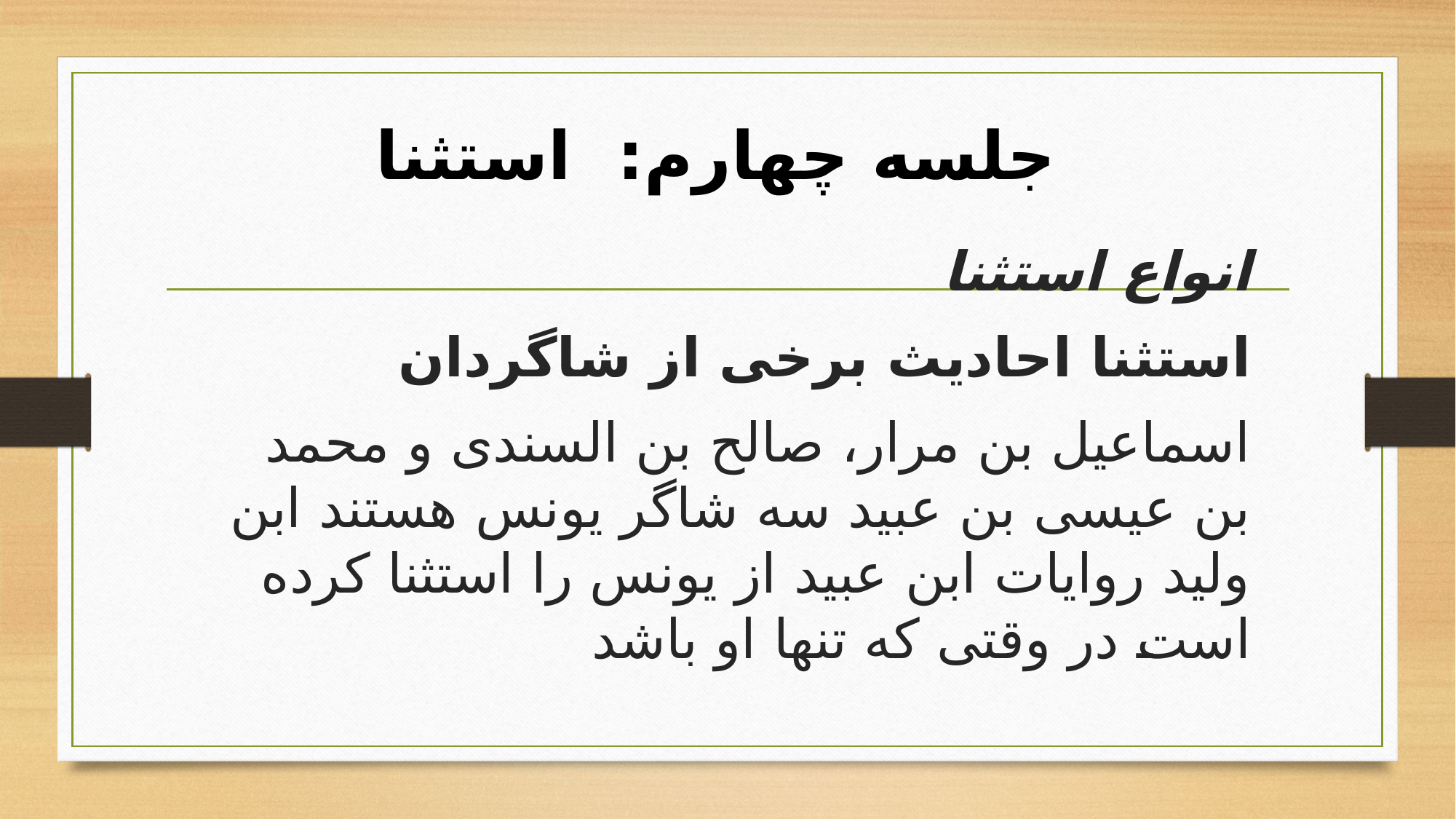

# جلسه چهارم:  استثنا
انواع استثنا
استثنا احادیث برخی از شاگردان
اسماعیل بن مرار، صالح بن السندی و محمد بن عیسی بن عبید سه شاگر یونس هستند ابن ولید روایات ابن عبید از یونس را استثنا کرده است در وقتی که تنها او باشد